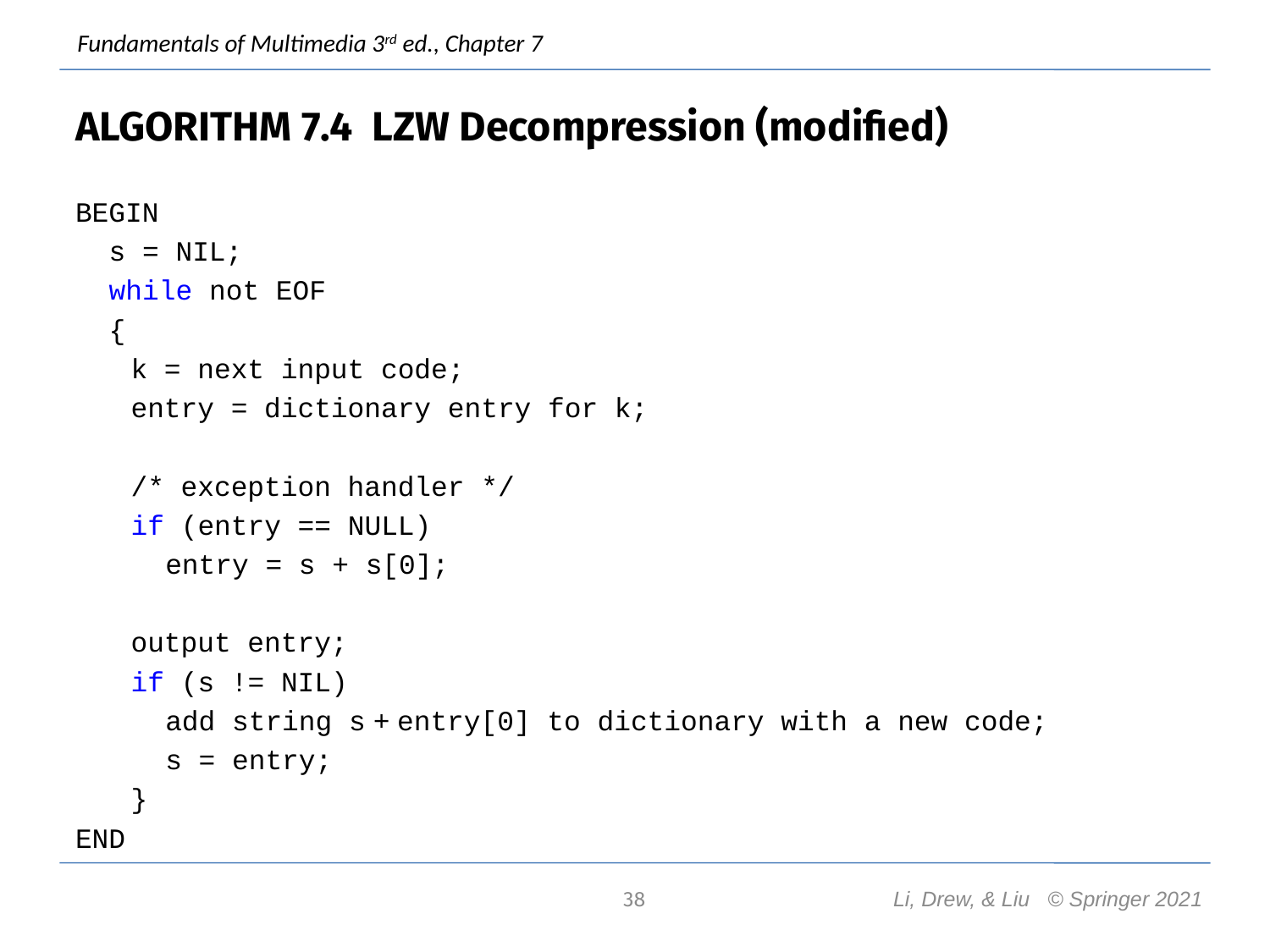

ALGORITHM 7.4  LZW Decompression (modified)

BEGIN
  s = NIL;
  while not EOF
  {
k = next input code;
entry = dictionary entry for k;

/* exception handler */
if (entry == NULL)
		entry = s + s[0];

output entry;
if (s != NIL)
	add string s + entry[0] to dictionary with a new code;
	s = entry;
}
END
38
Li, Drew, & Liu   © Springer 2021